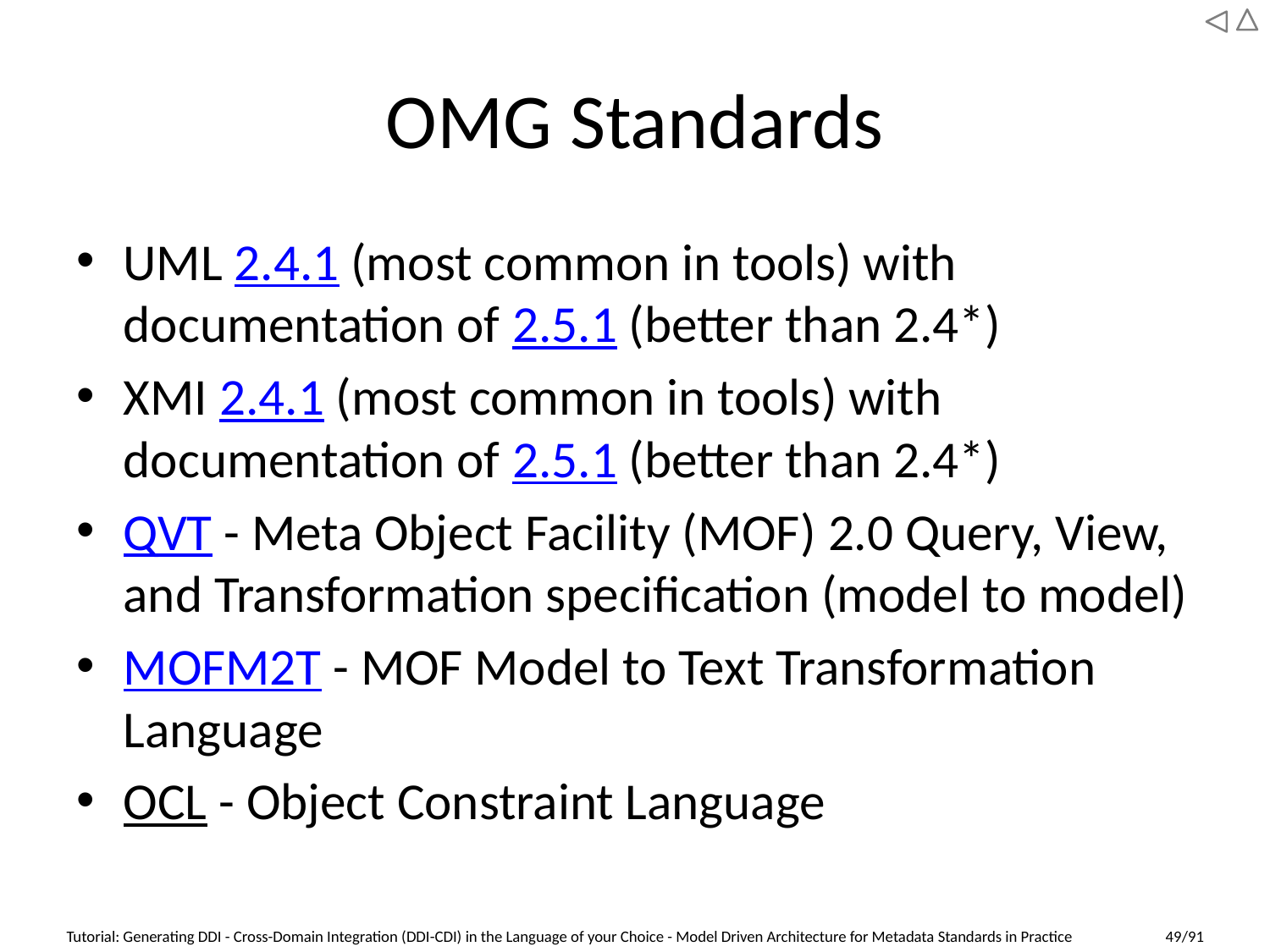

# OMG Standards
UML 2.4.1 (most common in tools) with documentation of 2.5.1 (better than 2.4*)
XMI 2.4.1 (most common in tools) with documentation of 2.5.1 (better than 2.4*)
QVT - Meta Object Facility (MOF) 2.0 Query, View, and Transformation specification (model to model)
MOFM2T - MOF Model to Text Transformation Language
OCL - Object Constraint Language